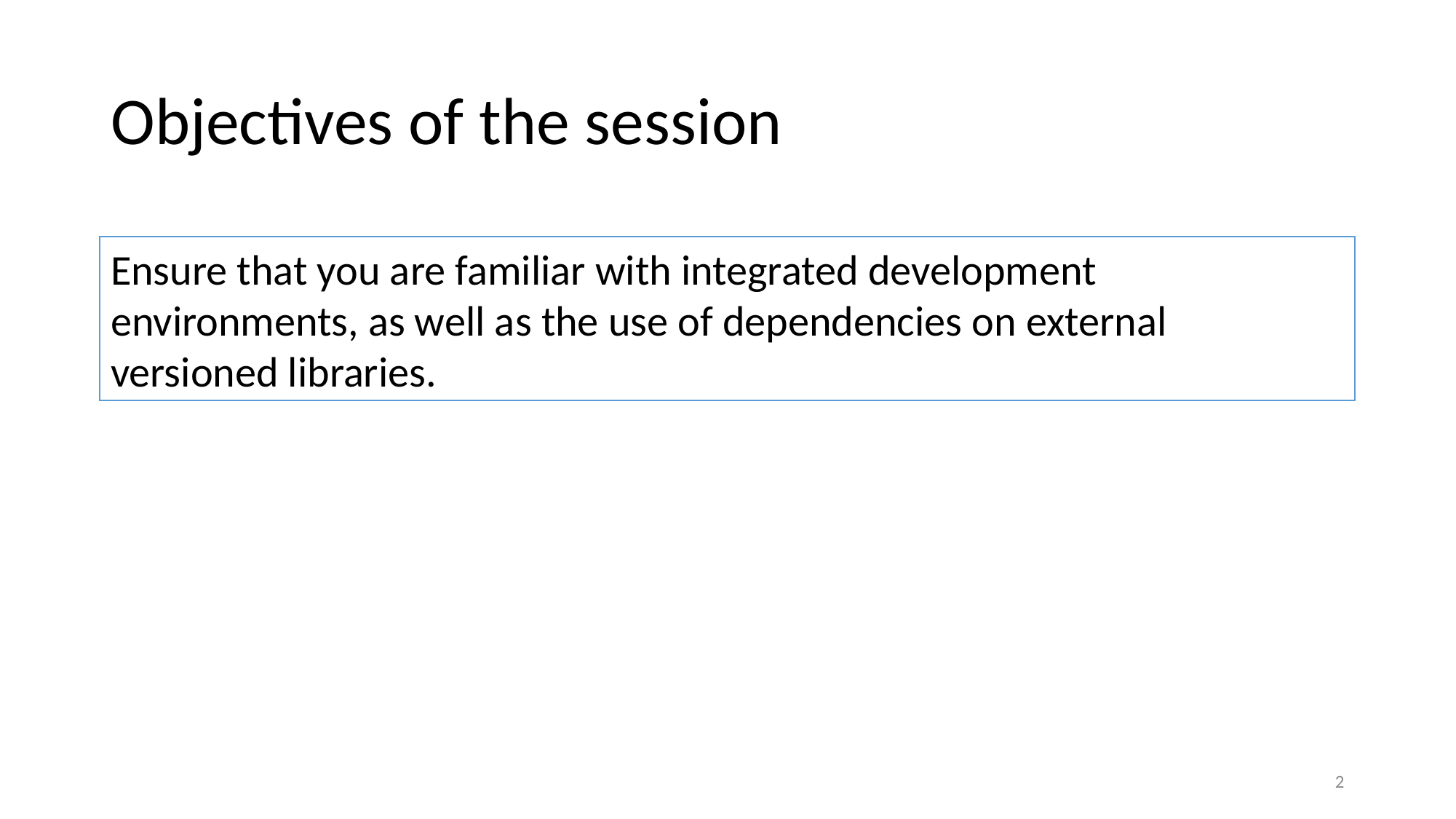

# Objectives of the session
Ensure that you are familiar with integrated development environments, as well as the use of dependencies on external versioned libraries.
2